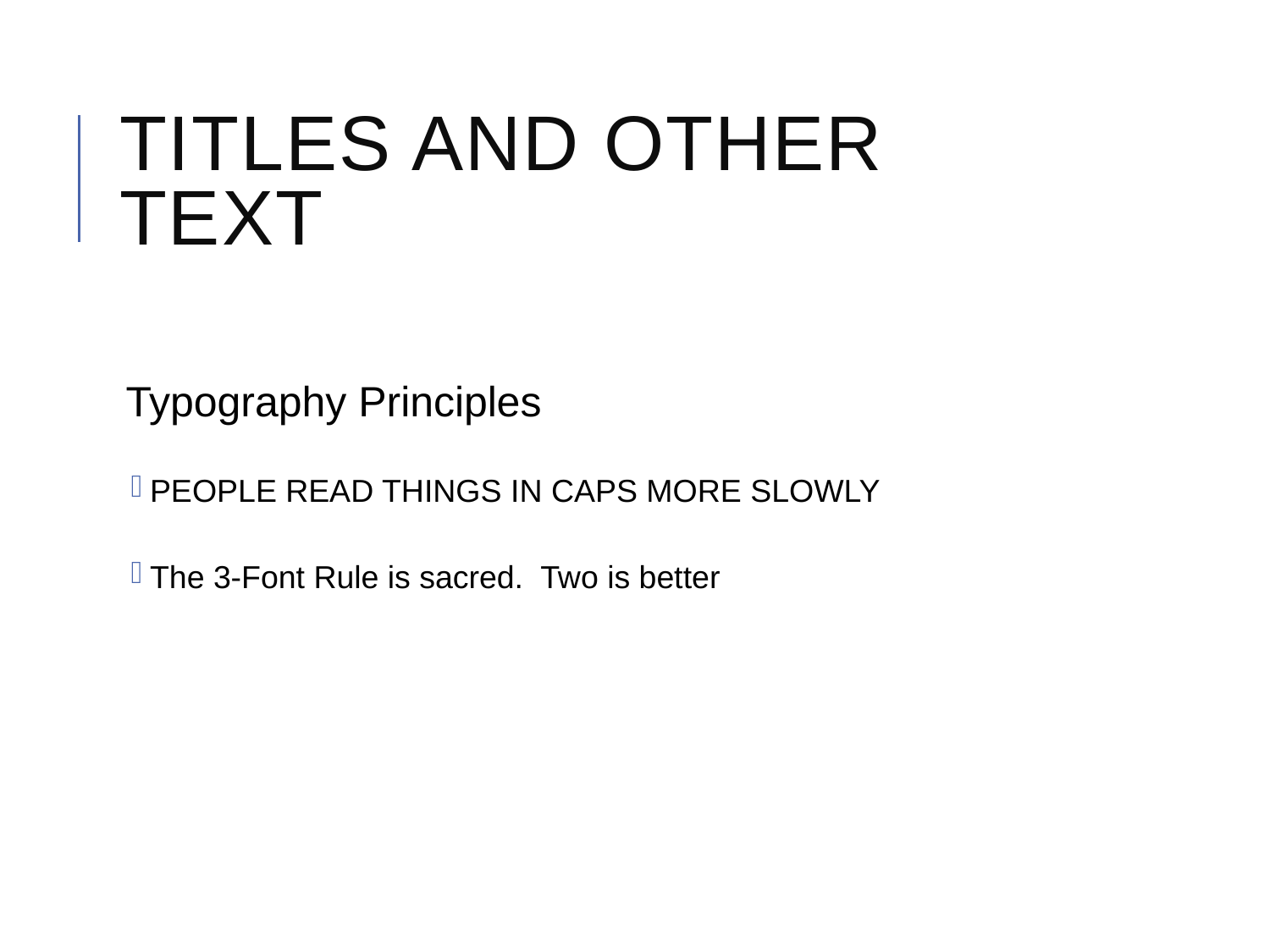

# Titles and Other Text
Typography Principles
PEOPLE READ THINGS IN CAPS MORE SLOWLY
The 3-Font Rule is sacred.  Two is better